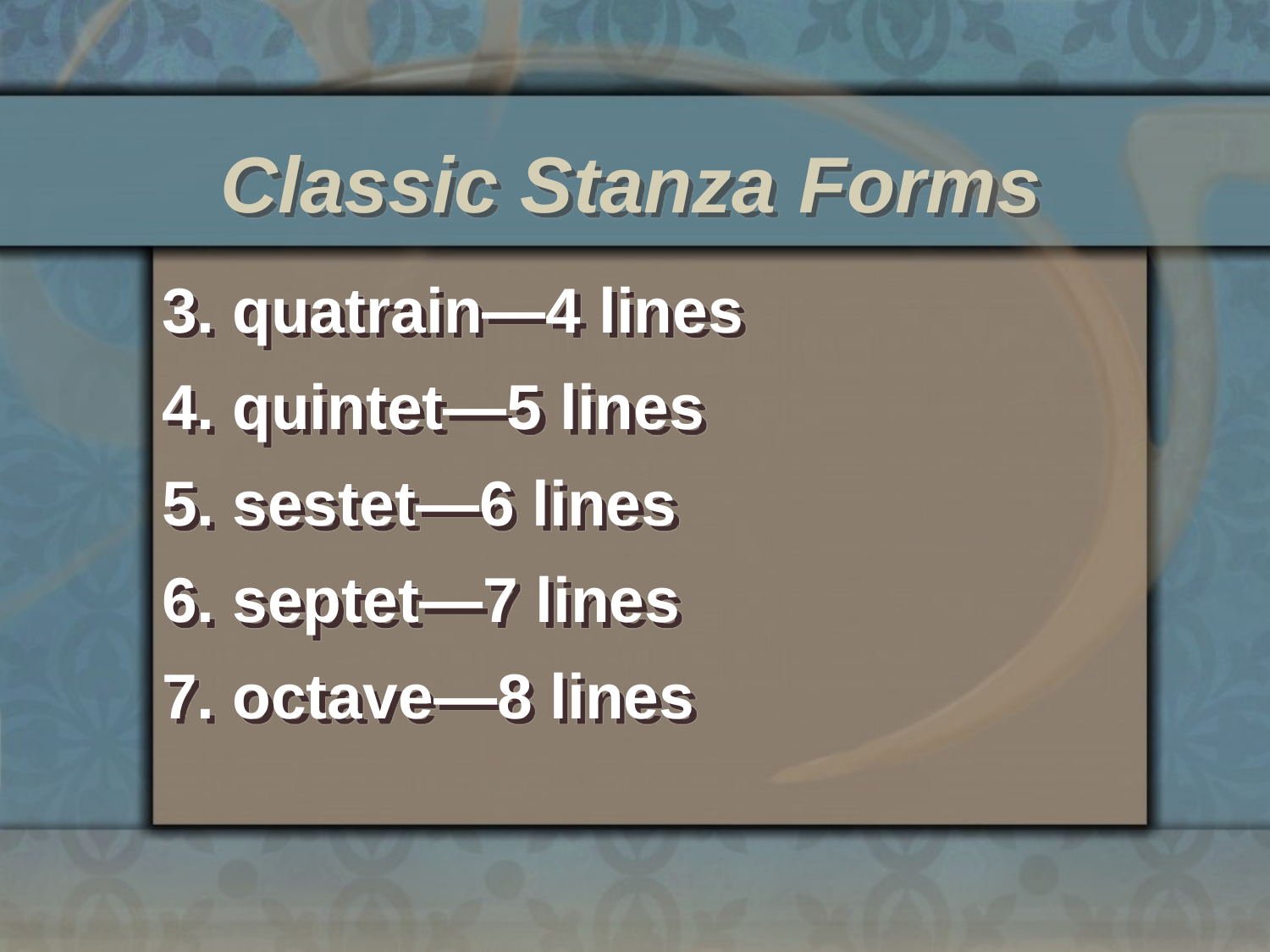

Classic Stanza Forms
3. quatrain—4 lines
4. quintet—5 lines
5. sestet—6 lines
6. septet—7 lines
7. octave—8 lines